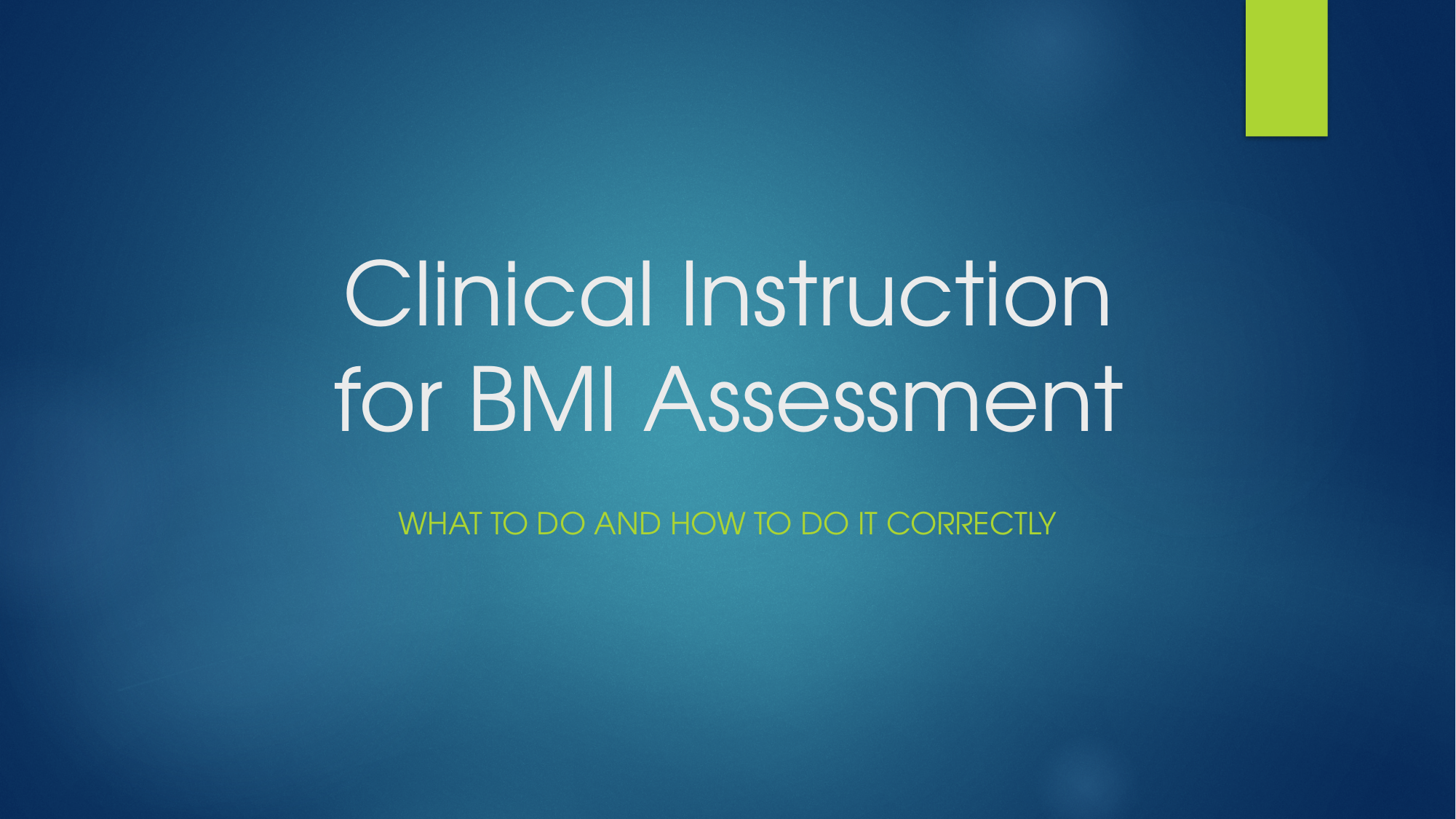

# Clinical Instruction for BMI Assessment
What to do and how to do it correctly